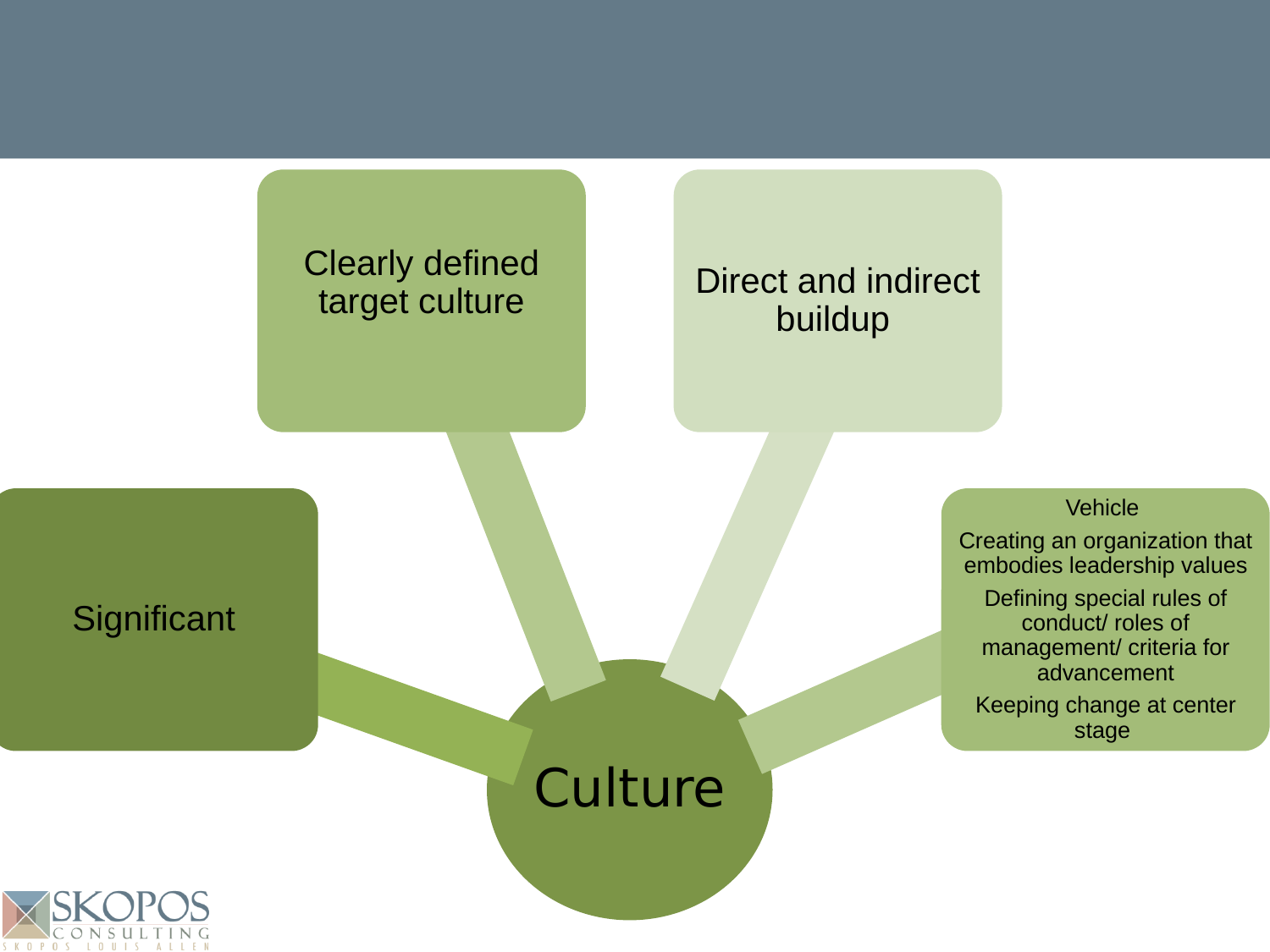

Culture
Significant
Clearly defined target culture

Direct and indirect buildup
Vehicle
Creating an organization that embodies leadership values
Defining special rules of conduct/ roles of management/ criteria for advancement
Keeping change at center stage